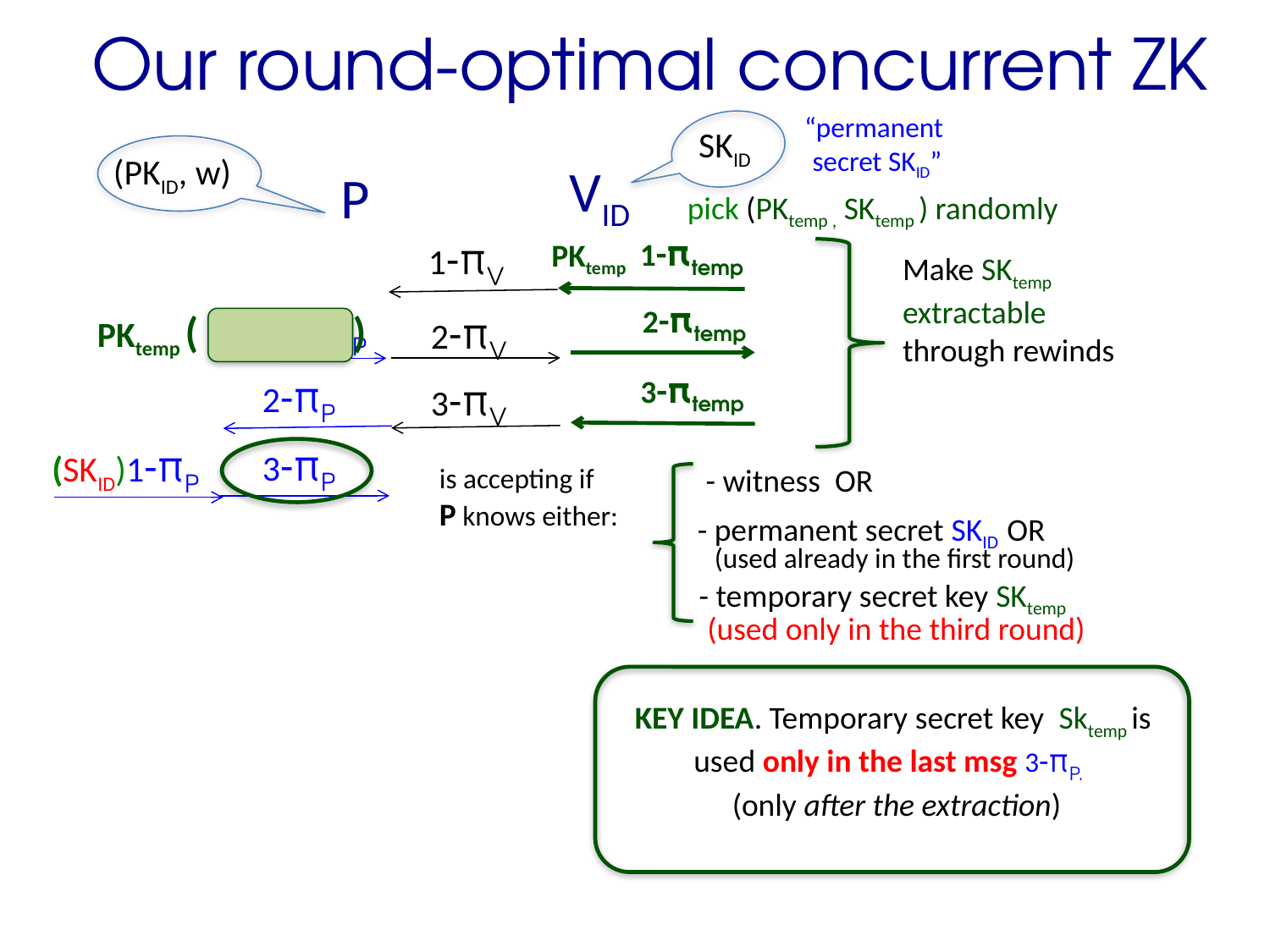

# Our round-optimal concurrent ZK
“permanent
secret SKID”

SKID

(PKID, w)
VID
P
pick (PKtemp , SKtemp ) randomly
1-πtemp
2-πtemp
3-πtemp

Make SKtemp extractable through rewinds
1-πV
2-πV
3-πV
PKtemp

(SKID) 1-πP
2-πP
3-πP
PKtemp (
 )

(SKID)1-πP

- witness  OR
is accepting if
P knows either:

- permanent secret SKID  OR
(used already in the first round)
- temporary secret key SKtemp
(used only in the third round)

KEY IDEA. Temporary secret key  Sktemp is used only in the last msg 3-πP.
 (only after the extraction)